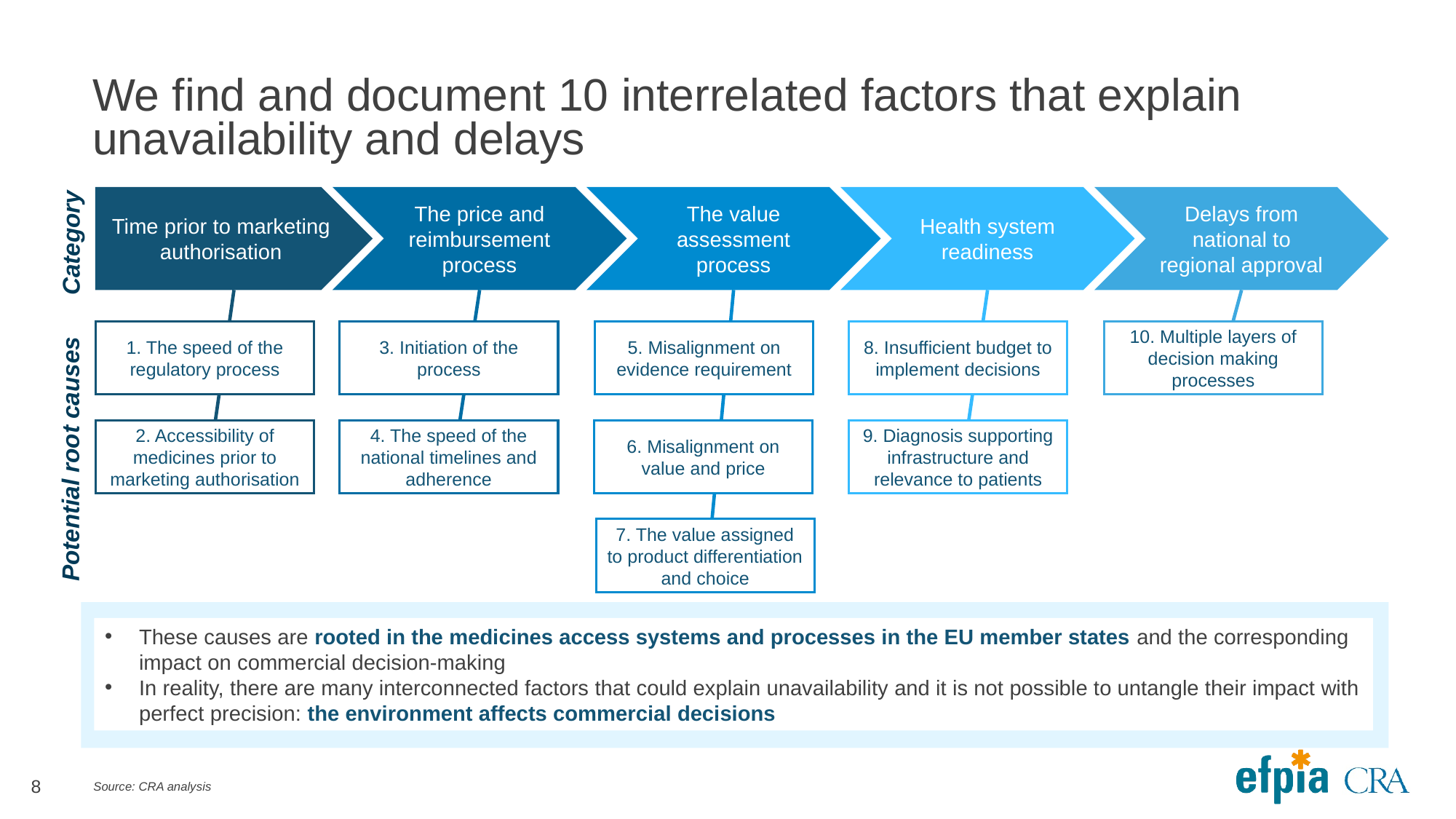

# We find and document 10 interrelated factors that explain unavailability and delays
Time prior to marketing authorisation
The price and reimbursement process
The value assessment process
Health system readiness
Delays from national to regional approval
Category
1. The speed of the regulatory process
3. Initiation of the process
5. Misalignment on evidence requirement
8. Insufficient budget to implement decisions
10. Multiple layers of decision making processes
2. Accessibility of medicines prior to marketing authorisation
4. The speed of the national timelines and adherence
6. Misalignment on value and price
9. Diagnosis supporting infrastructure and relevance to patients
Potential root causes
7. The value assigned to product differentiation and choice

These causes are rooted in the medicines access systems and processes in the EU member states and the corresponding impact on commercial decision-making
In reality, there are many interconnected factors that could explain unavailability and it is not possible to untangle their impact with perfect precision: the environment affects commercial decisions
Source: CRA analysis